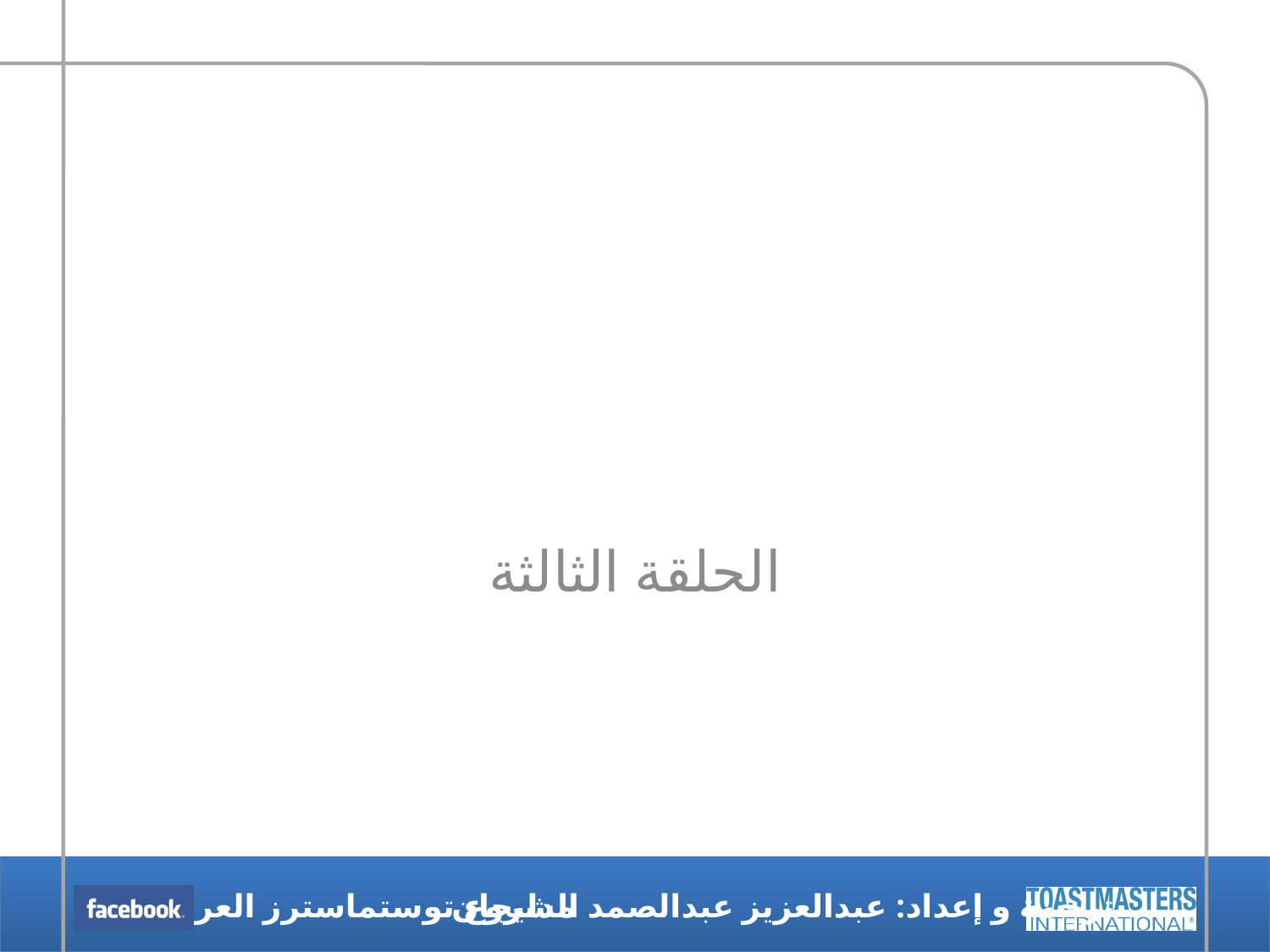

# مقدمة في الخطب الارتجالية
الحلقة الثالثة